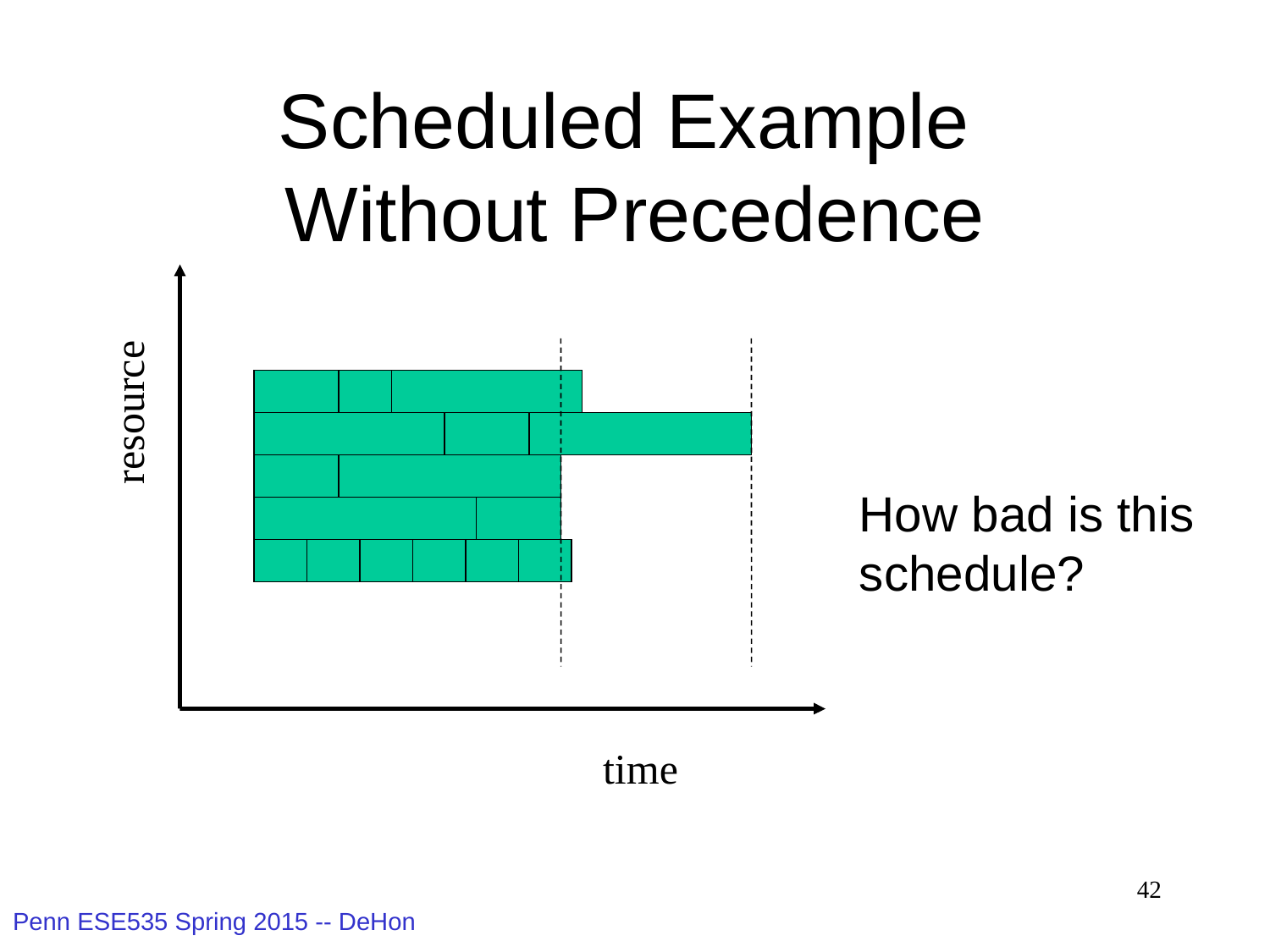

# Scheduled Example Without Precedence

resource
How bad is this
schedule?
time
42
Penn ESE535 Spring 2015 -- DeHon